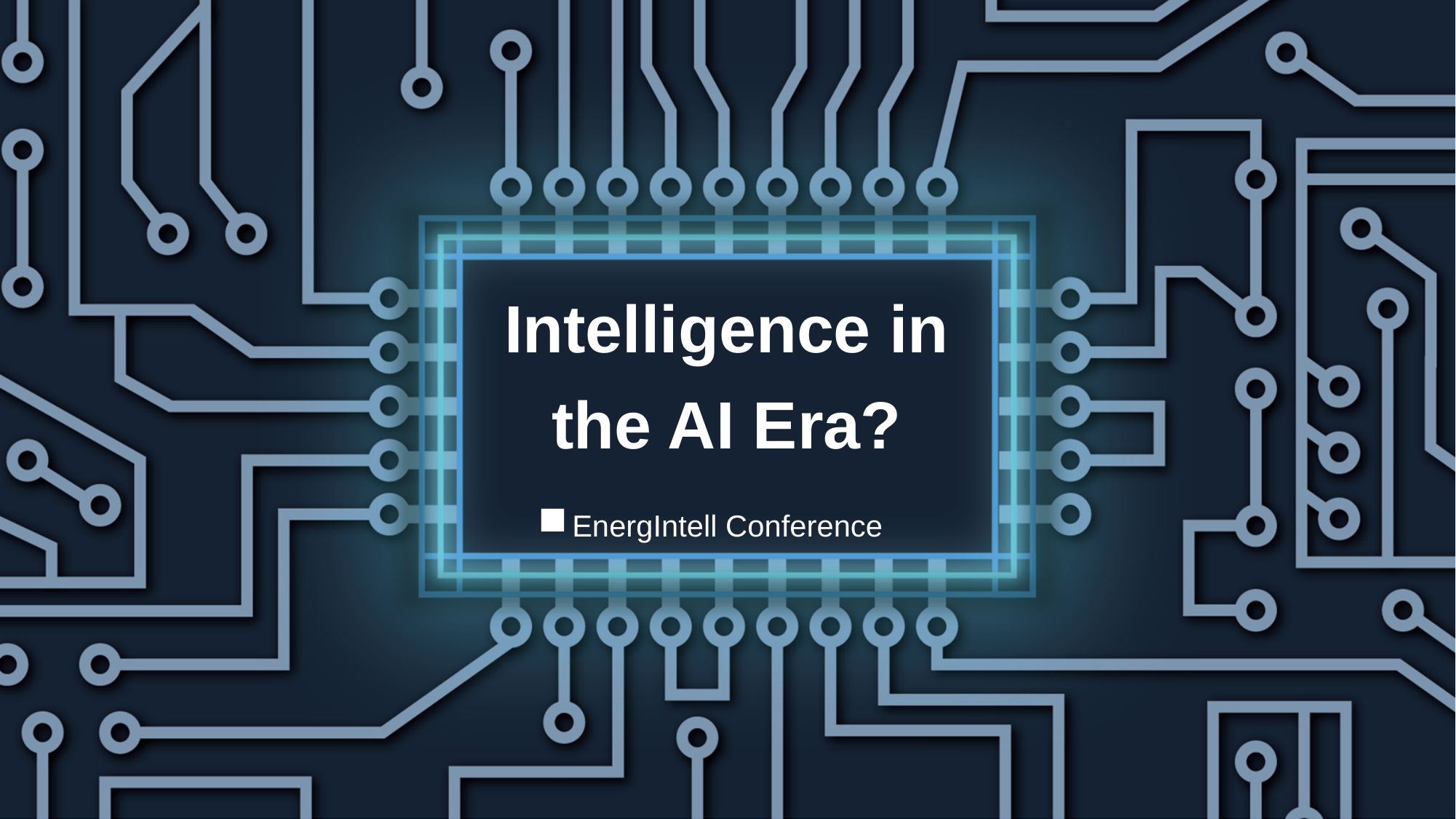

Intelligence in the AI Era?
EnergIntell Conference